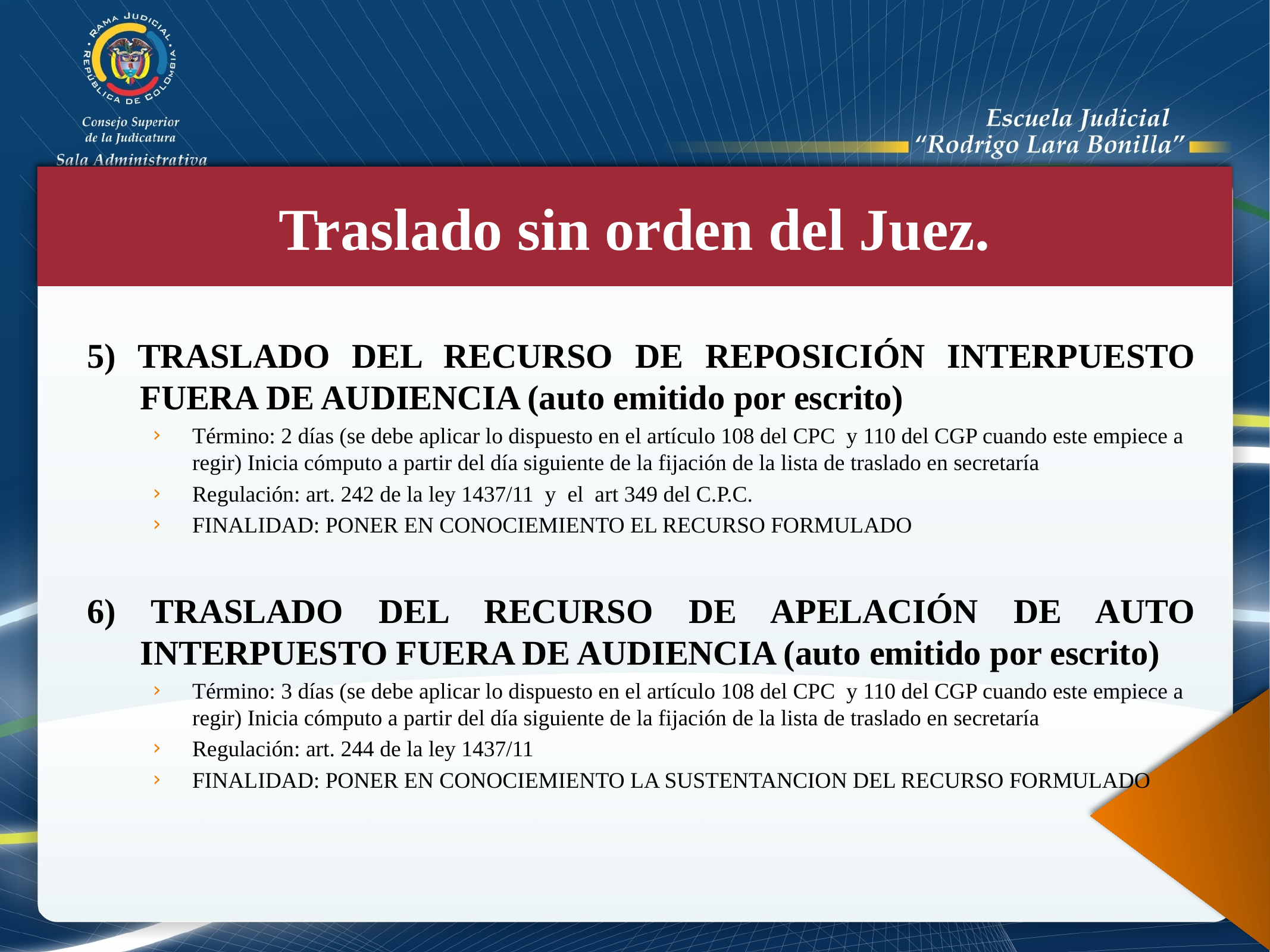

Traslado sin orden del Juez.

5) TRASLADO DEL RECURSO DE REPOSICIÓN INTERPUESTO FUERA DE AUDIENCIA (auto emitido por escrito)
Término: 2 días (se debe aplicar lo dispuesto en el artículo 108 del CPC  y 110 del CGP cuando este empiece a regir) Inicia cómputo a partir del día siguiente de la fijación de la lista de traslado en secretaría
Regulación: art. 242 de la ley 1437/11  y  el  art 349 del C.P.C.
FINALIDAD: PONER EN CONOCIEMIENTO EL RECURSO FORMULADO

6) TRASLADO DEL RECURSO DE APELACIÓN DE AUTO INTERPUESTO FUERA DE AUDIENCIA (auto emitido por escrito)
Término: 3 días (se debe aplicar lo dispuesto en el artículo 108 del CPC  y 110 del CGP cuando este empiece a regir) Inicia cómputo a partir del día siguiente de la fijación de la lista de traslado en secretaría
Regulación: art. 244 de la ley 1437/11
FINALIDAD: PONER EN CONOCIEMIENTO LA SUSTENTANCION DEL RECURSO FORMULADO